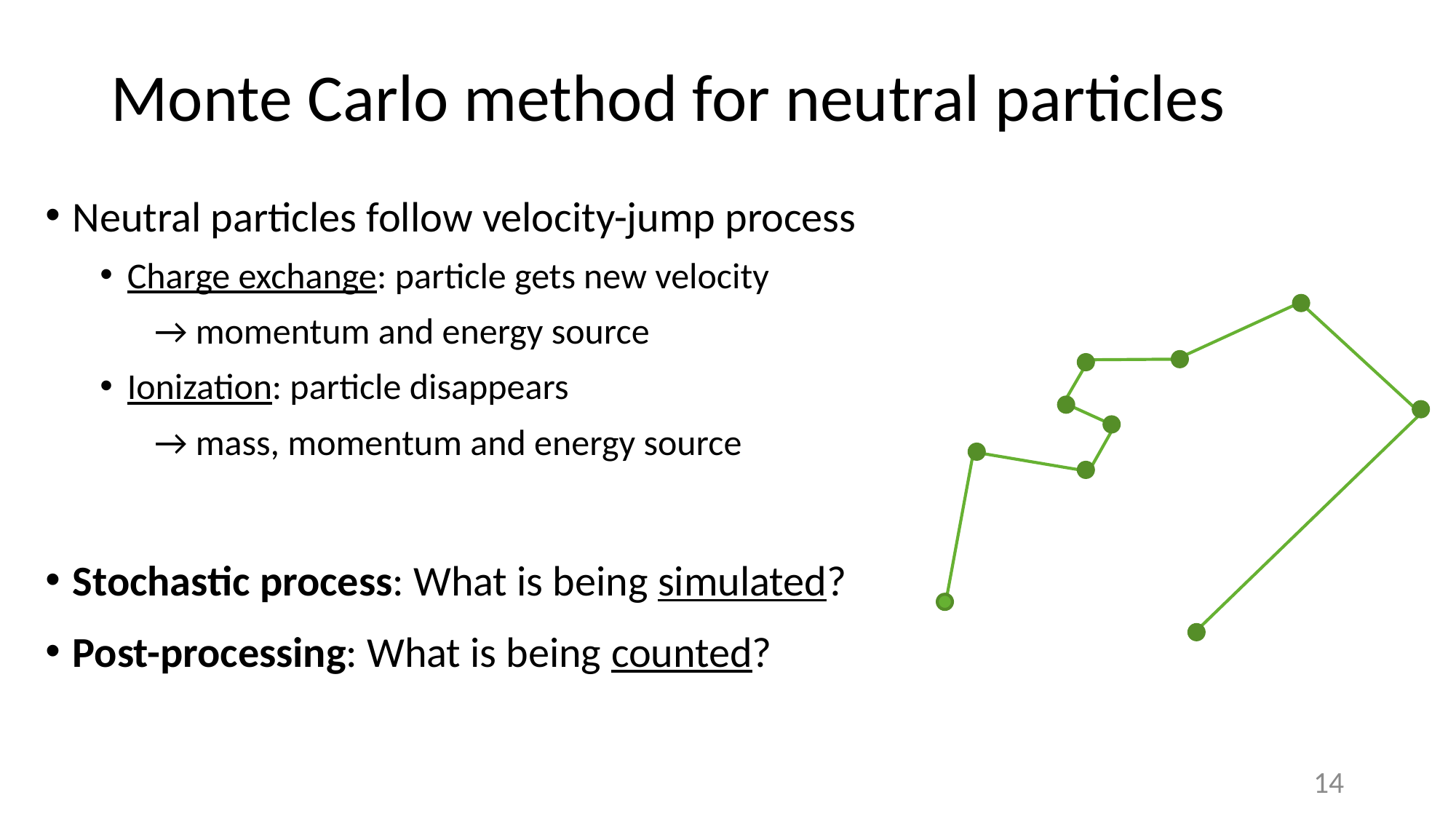

# Monte Carlo method for neutral particles
Neutral particles follow velocity-jump process
Charge exchange: particle gets new velocity
→ momentum and energy source
Ionization: particle disappears
→ mass, momentum and energy source

Stochastic process: What is being simulated?
Post-processing: What is being counted?

14